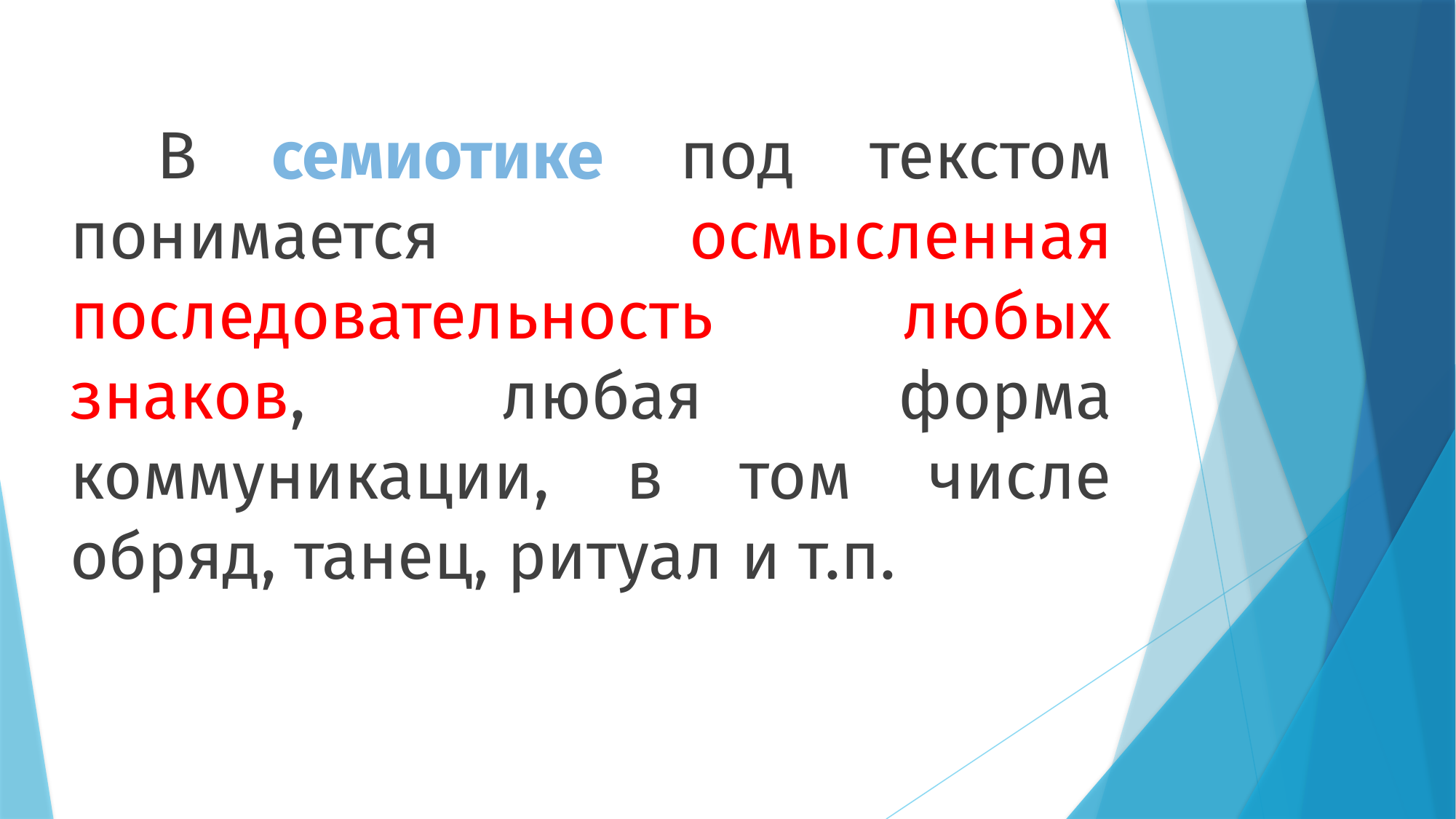

В семиотике под текстом понимается осмысленная последовательность любых знаков, любая форма коммуникации, в том числе обряд, танец, ритуал и т.п.